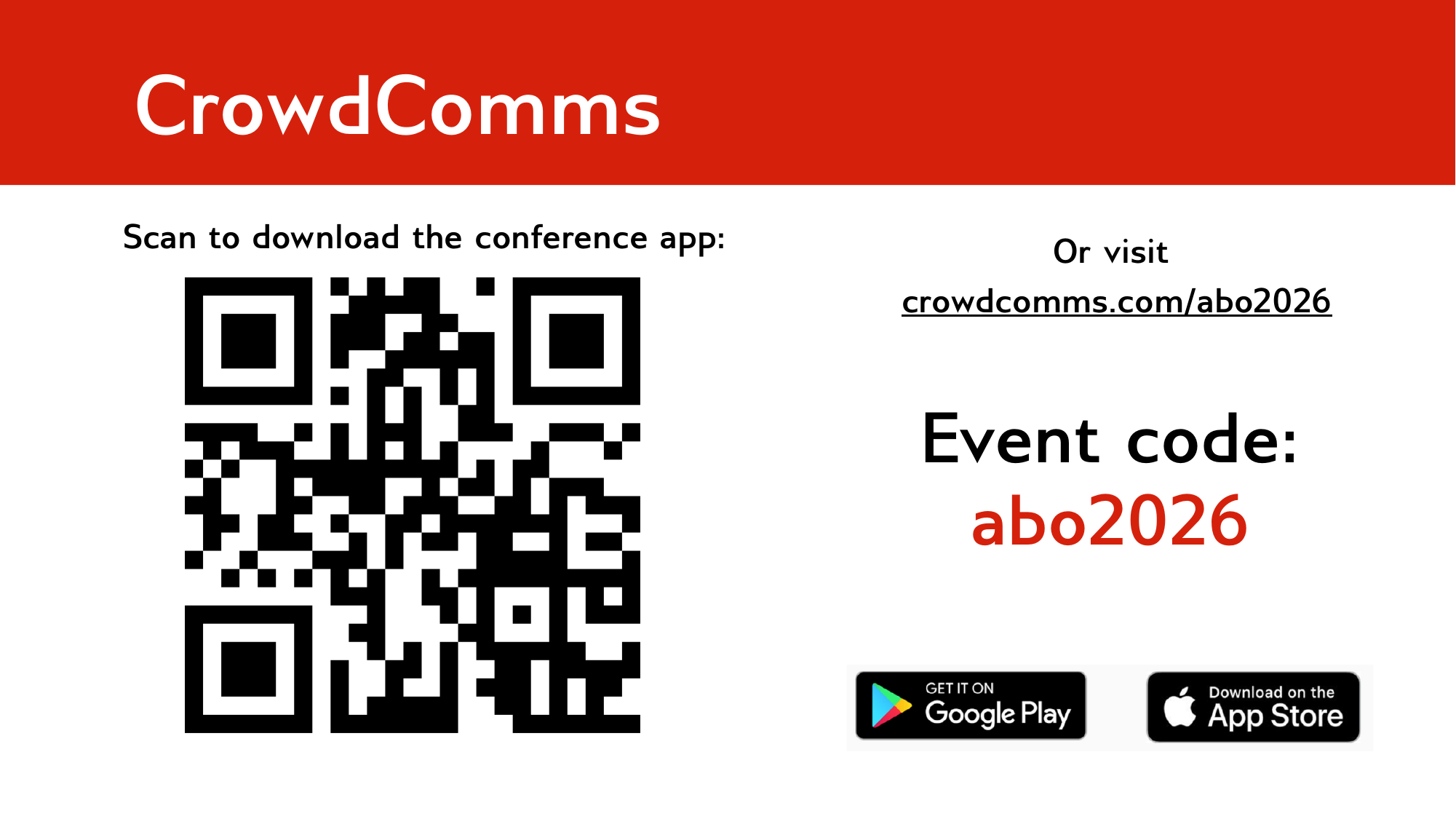

CrowdComms
Scan to download the conference app:
Or visit
crowdcomms.com/abo2026

Event code: abo2026